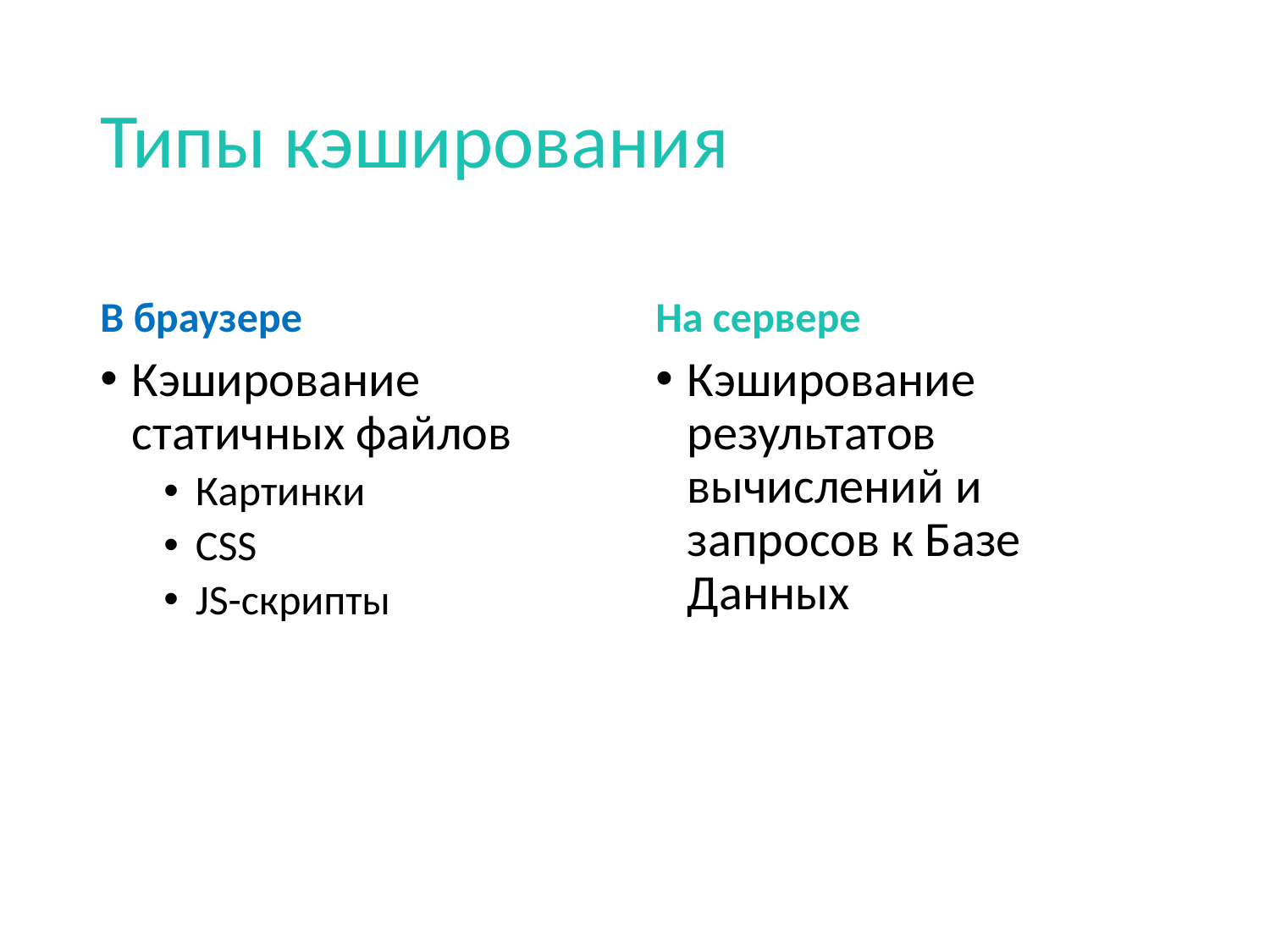

# Типы кэширования
В браузере
На сервере
Кэширование статичных файлов
Картинки
CSS
JS-скрипты
Кэширование результатов вычислений и запросов к Базе Данных